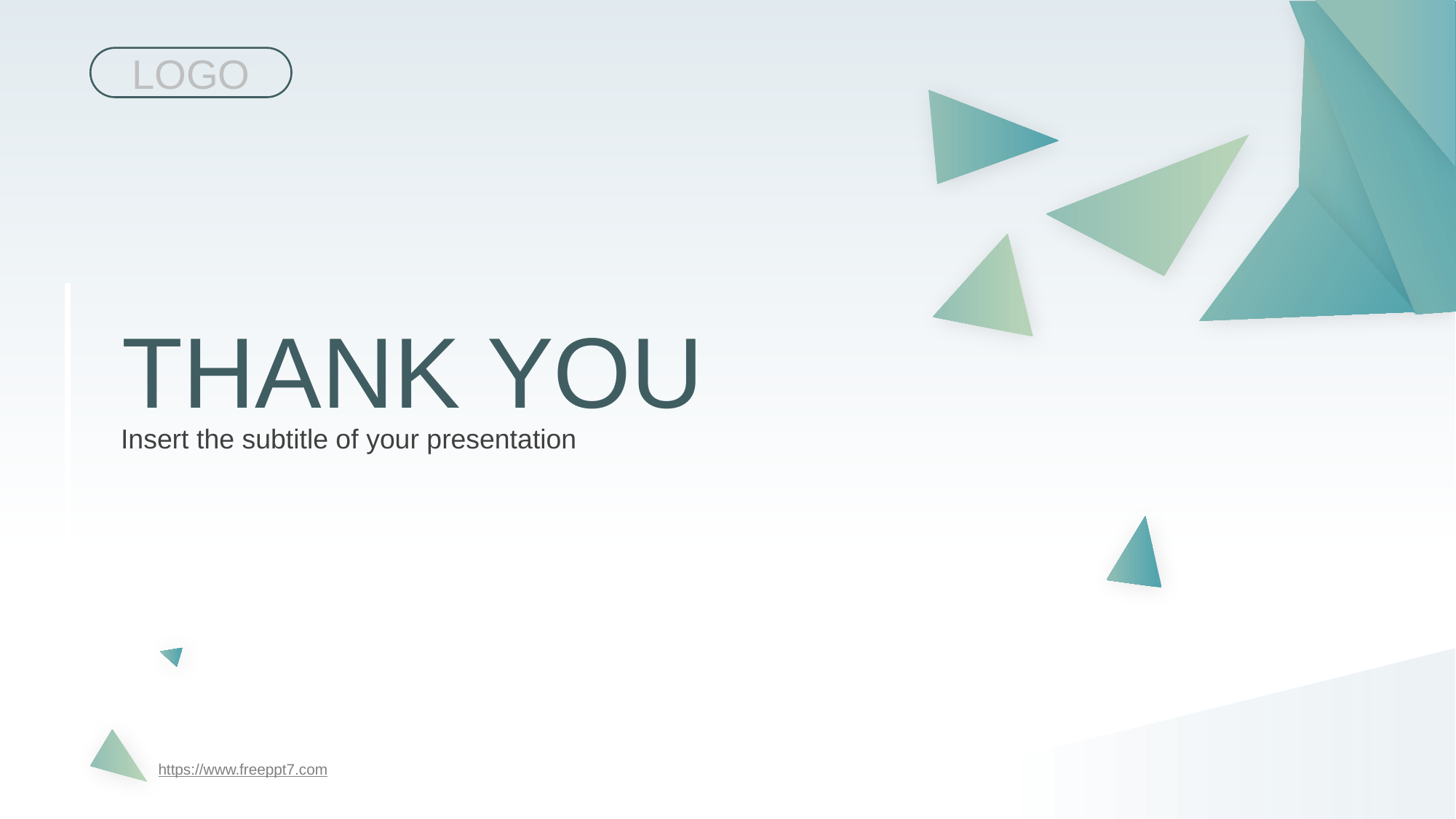

LOGO

THANK YOU
Insert the subtitle of your presentation

https://www.freeppt7.com